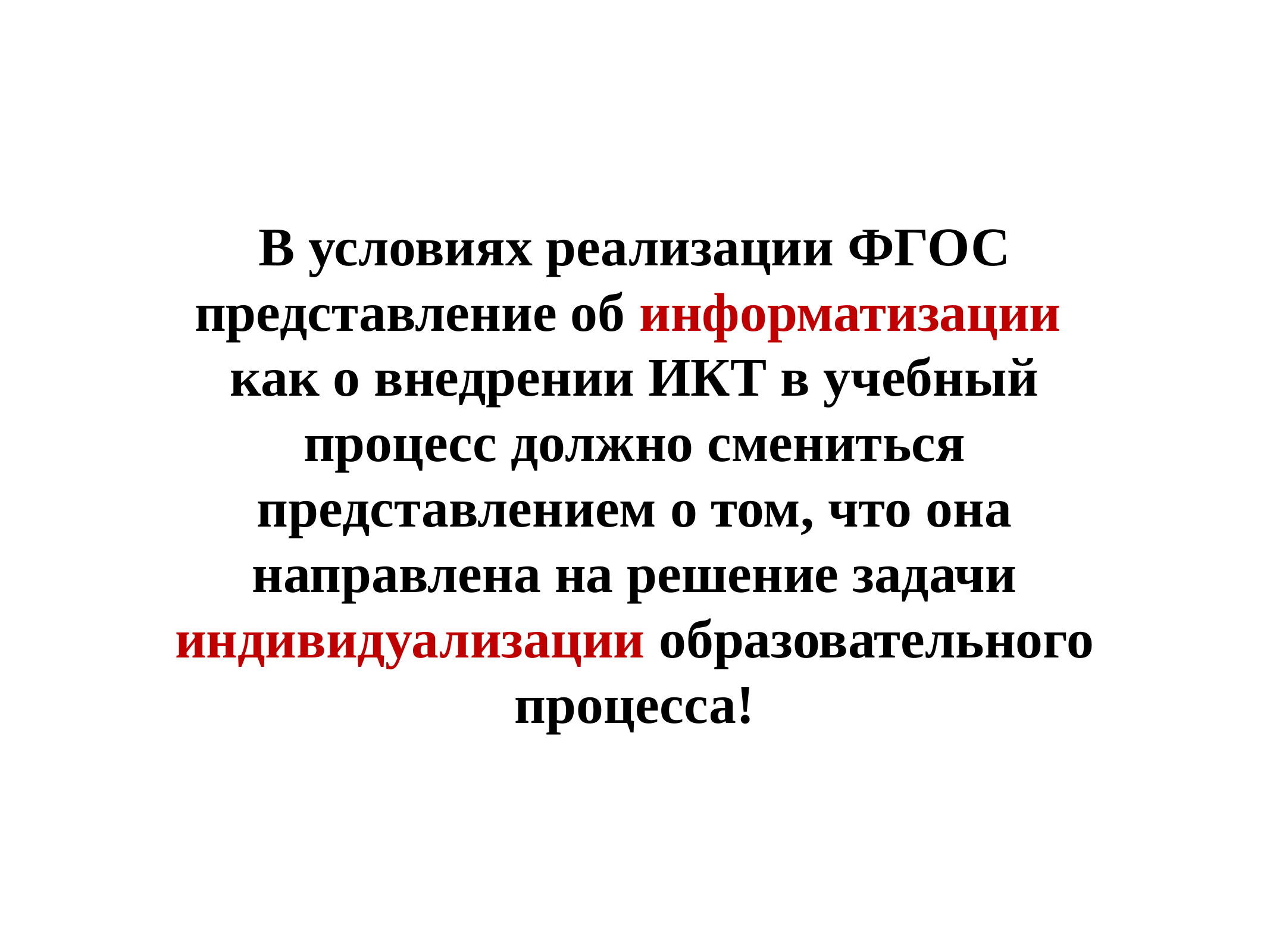

# В условиях реализации ФГОС представление об информатизации как о внедрении ИКТ в учебный процесс должно смениться представлением о том, что она направлена на решение задачи индивидуализации образовательного процесса!